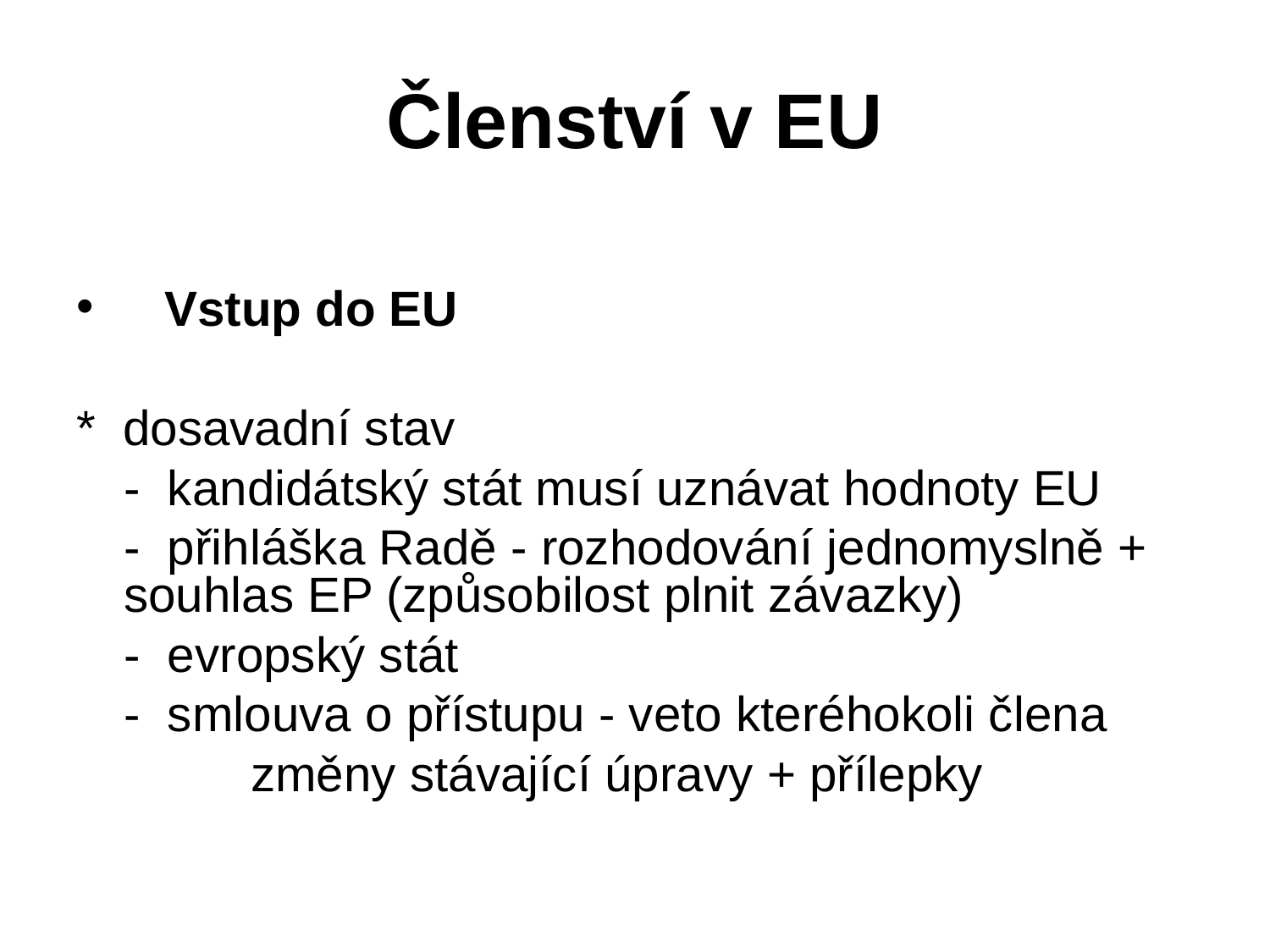

# Členství v EU

   Vstup do EU

*  dosavadní stav
	-  kandidátský stát musí uznávat hodnoty EU
	-  přihláška Radě - rozhodování jednomyslně + souhlas EP (způsobilost plnit závazky)
	-  evropský stát
	-  smlouva o přístupu - veto kteréhokoli člena
		změny stávající úpravy + přílepky